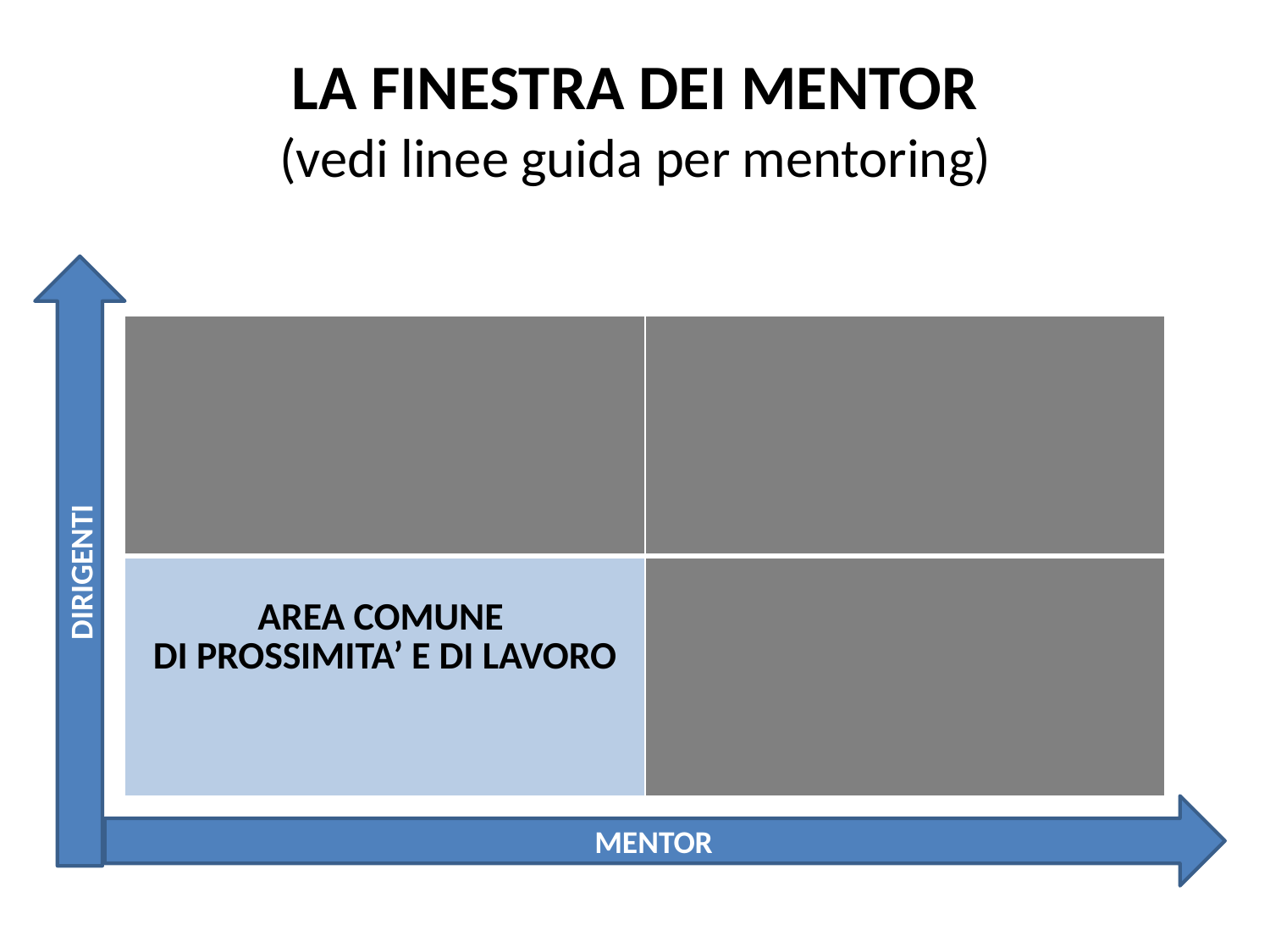

# LA FINESTRA DEI MENTOR (vedi linee guida per mentoring)
|  |  |
| --- | --- |
| AREA COMUNE DI PROSSIMITA’ E DI LAVORO |  |
DIRIGENTI
MENTOR